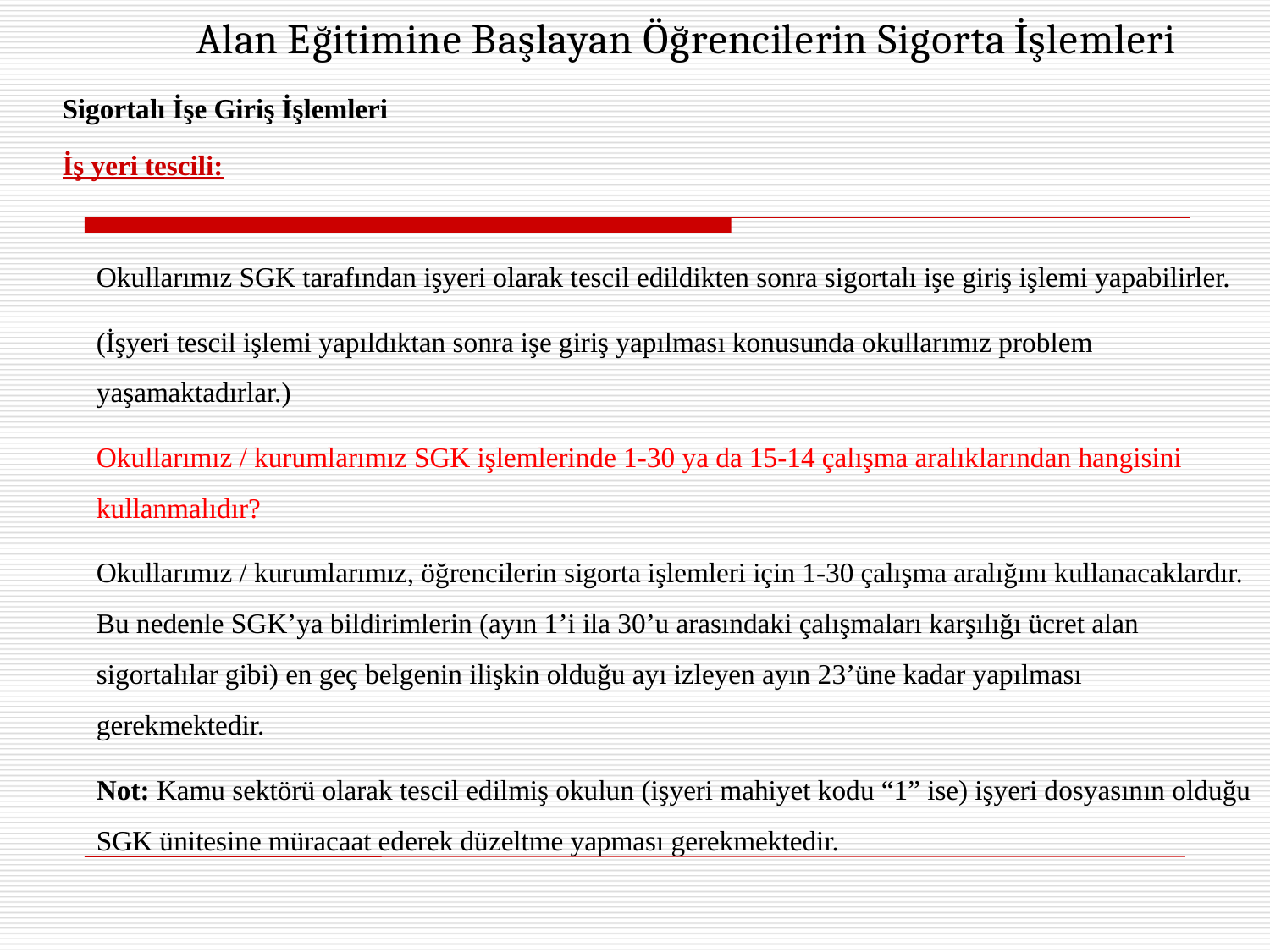

Alan Eğitimine Başlayan Öğrencilerin Sigorta İşlemleri
Sigortalı İşe Giriş İşlemleri
İş yeri tescili:
Okullarımız SGK tarafından işyeri olarak tescil edildikten sonra sigortalı işe giriş işlemi yapabilirler.
(İşyeri tescil işlemi yapıldıktan sonra işe giriş yapılması konusunda okullarımız problem yaşamaktadırlar.)
Okullarımız / kurumlarımız SGK işlemlerinde 1-30 ya da 15-14 çalışma aralıklarından hangisini kullanmalıdır?
Okullarımız / kurumlarımız, öğrencilerin sigorta işlemleri için 1-30 çalışma aralığını kullanacaklardır. Bu nedenle SGK’ya bildirimlerin (ayın 1’i ila 30’u arasındaki çalışmaları karşılığı ücret alan sigortalılar gibi) en geç belgenin ilişkin olduğu ayı izleyen ayın 23’üne kadar yapılması gerekmektedir.
Not: Kamu sektörü olarak tescil edilmiş okulun (işyeri mahiyet kodu “1” ise) işyeri dosyasının olduğu SGK ünitesine müracaat ederek düzeltme yapması gerekmektedir.